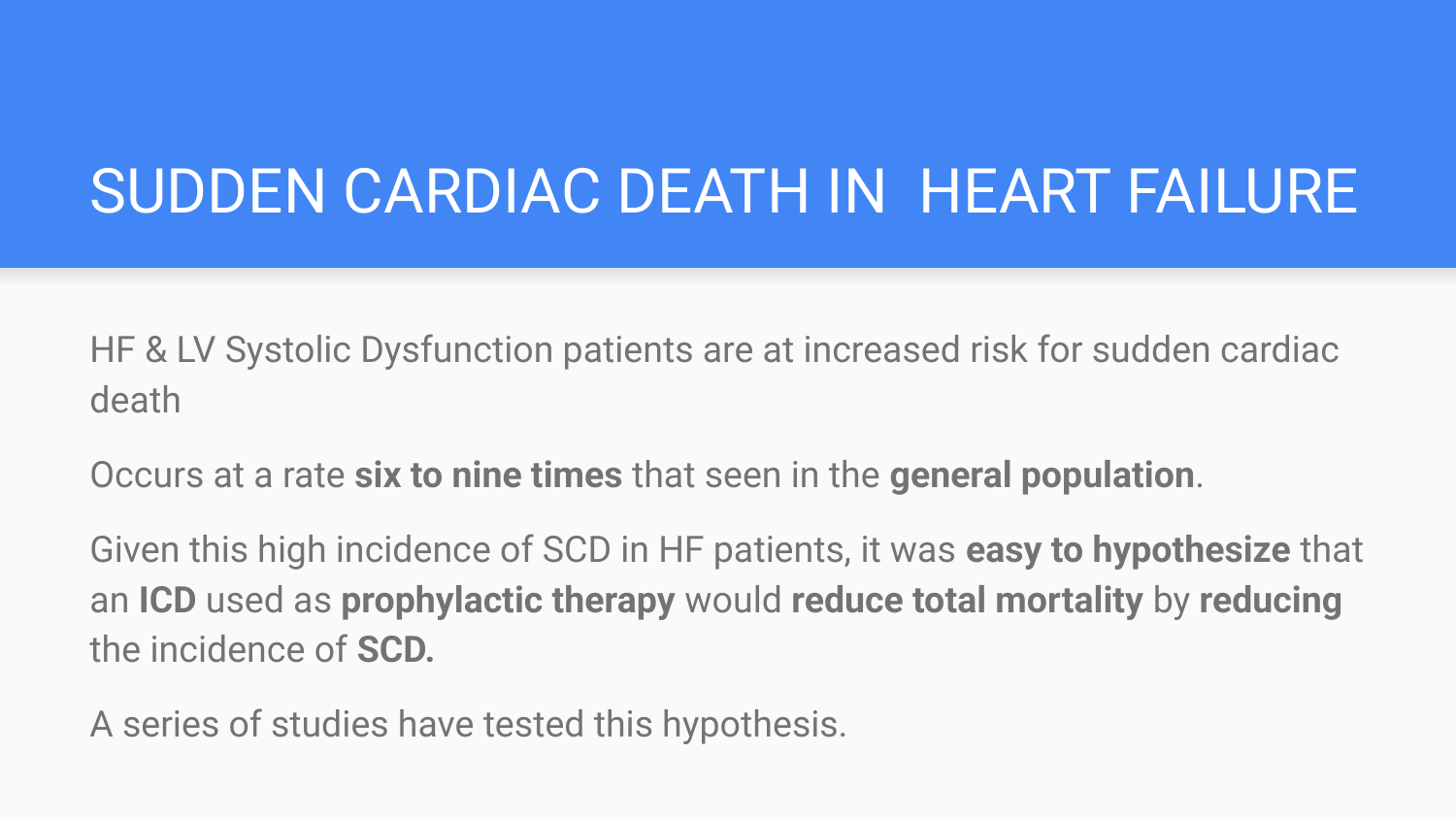

# SUDDEN CARDIAC DEATH IN  HEART FAILURE
HF & LV Systolic Dysfunction patients are at increased risk for sudden cardiac death
Occurs at a rate six to nine times that seen in the general population.
Given this high incidence of SCD in HF patients, it was easy to hypothesize that an ICD used as prophylactic therapy would reduce total mortality by reducing the incidence of SCD.
A series of studies have tested this hypothesis.